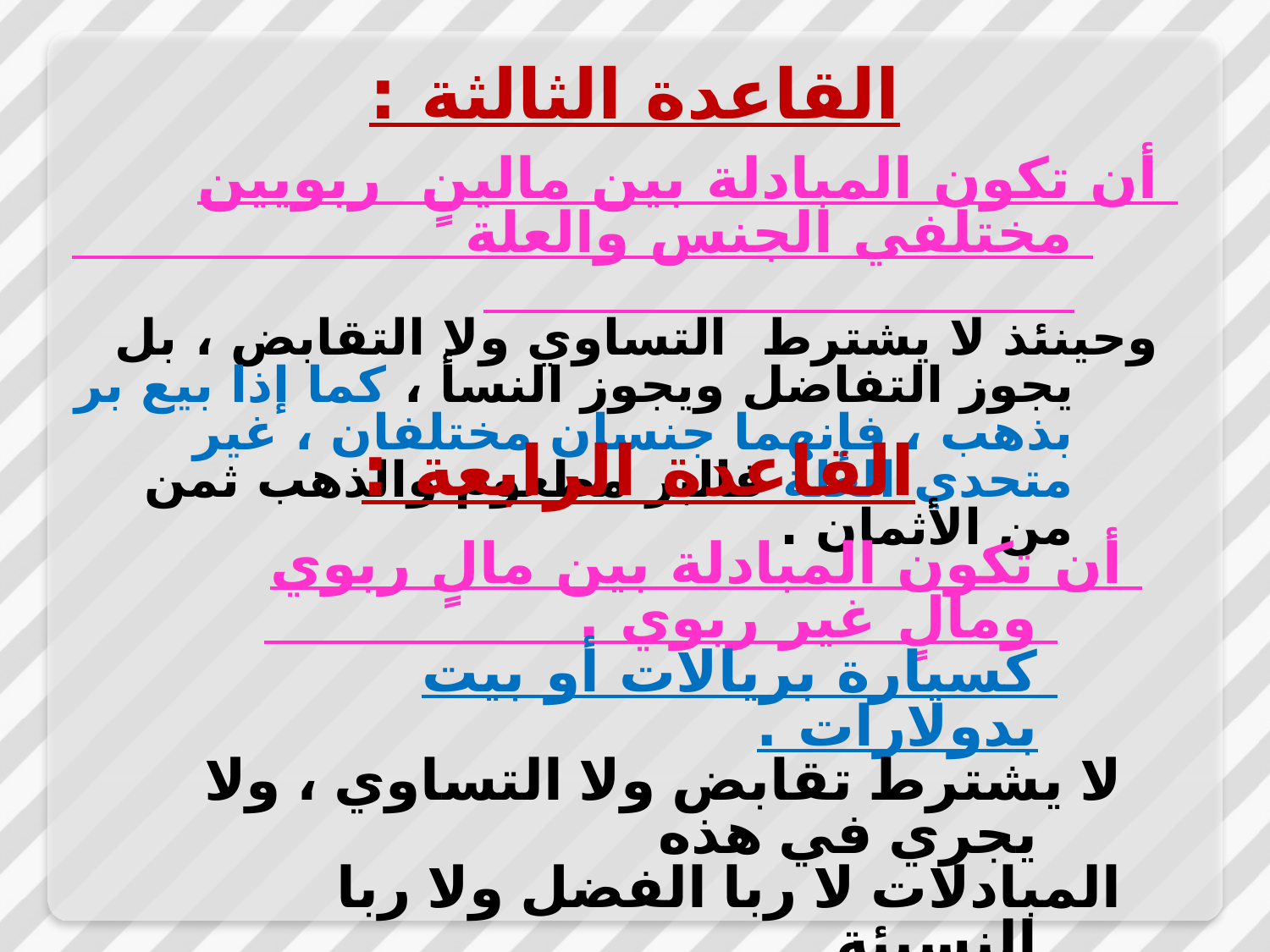

# القاعدة الثالثة :
أن تكون المبادلة بين مالينٍ  ربويين مختلفي الجنس والعلة
وحينئذ لا يشترط  التساوي ولا التقابض ، بل يجوز التفاضل ويجوز النسأ ، كما إذا بيع بر بذهب ، فإنهما جنسان مختلفان ، غير متحدي العلة فالبر مطعوم والذهب ثمن من الأثمان .
القاعدة الرابعة :
أن تكون المبادلة بين مالٍ ربوي ومالٍ غير ربوي .                 كسيارة بريالات أو بيت بدولارات .
لا يشترط تقابض ولا التساوي ، ولا يجري في هذه
المبادلات لا ربا الفضل ولا ربا النسيئة.